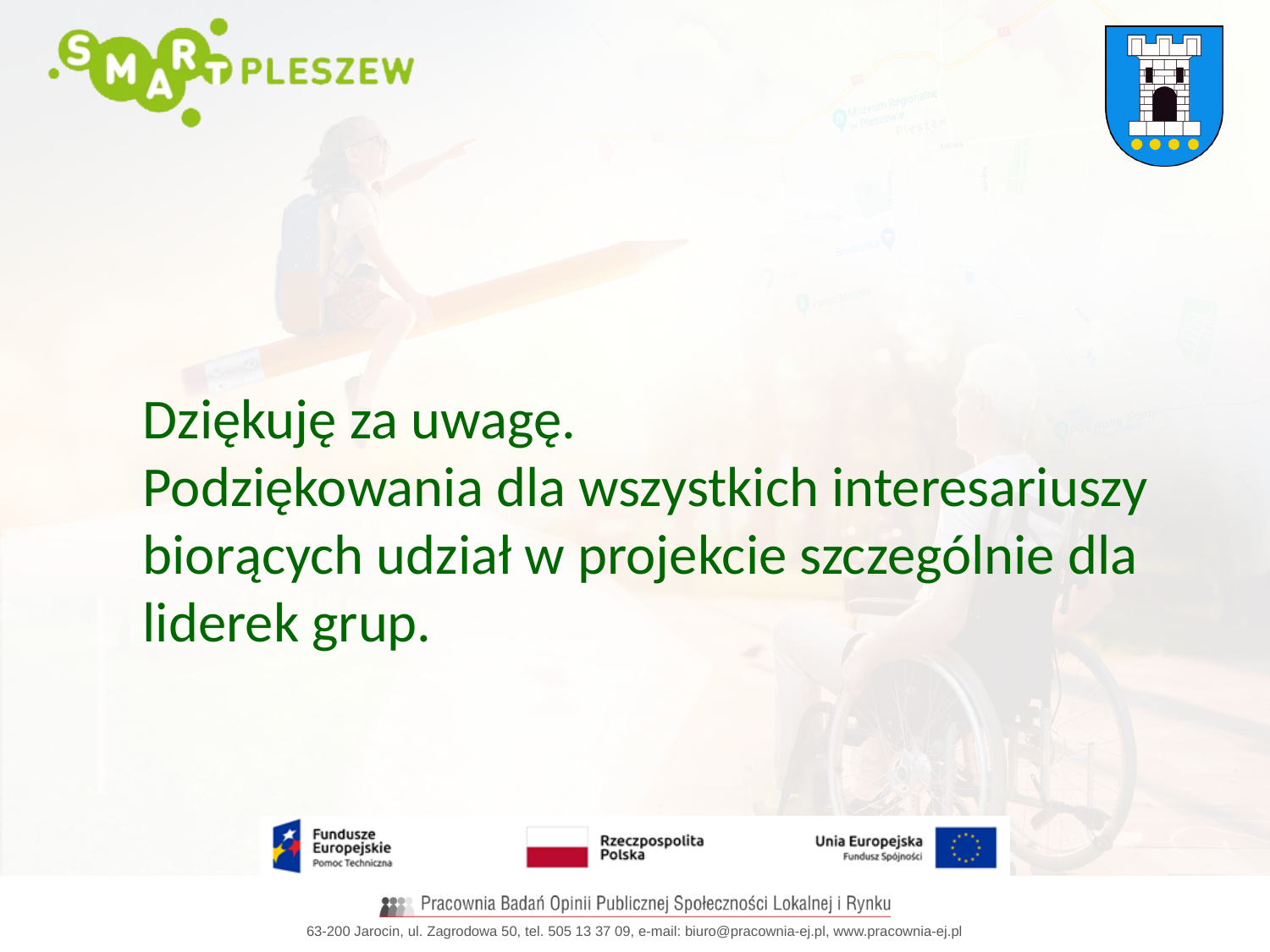

Dziękuję za uwagę.
Podziękowania dla wszystkich interesariuszy
biorących udział w projekcie szczególnie dla
liderek grup.